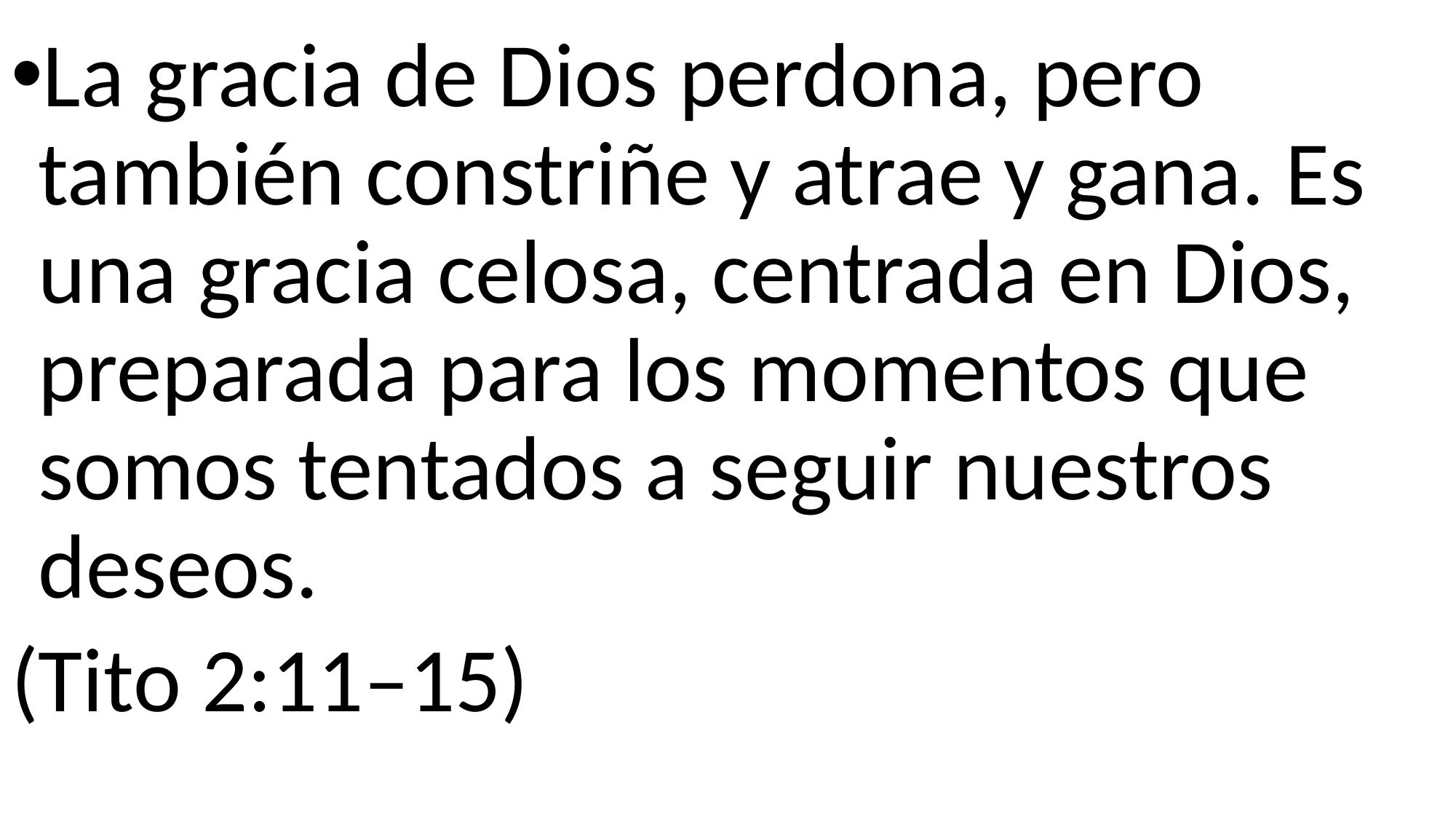

La gracia de Dios perdona, pero también constriñe y atrae y gana. Es una gracia celosa, centrada en Dios, preparada para los momentos que somos tentados a seguir nuestros deseos.
(Tito 2:11–15)